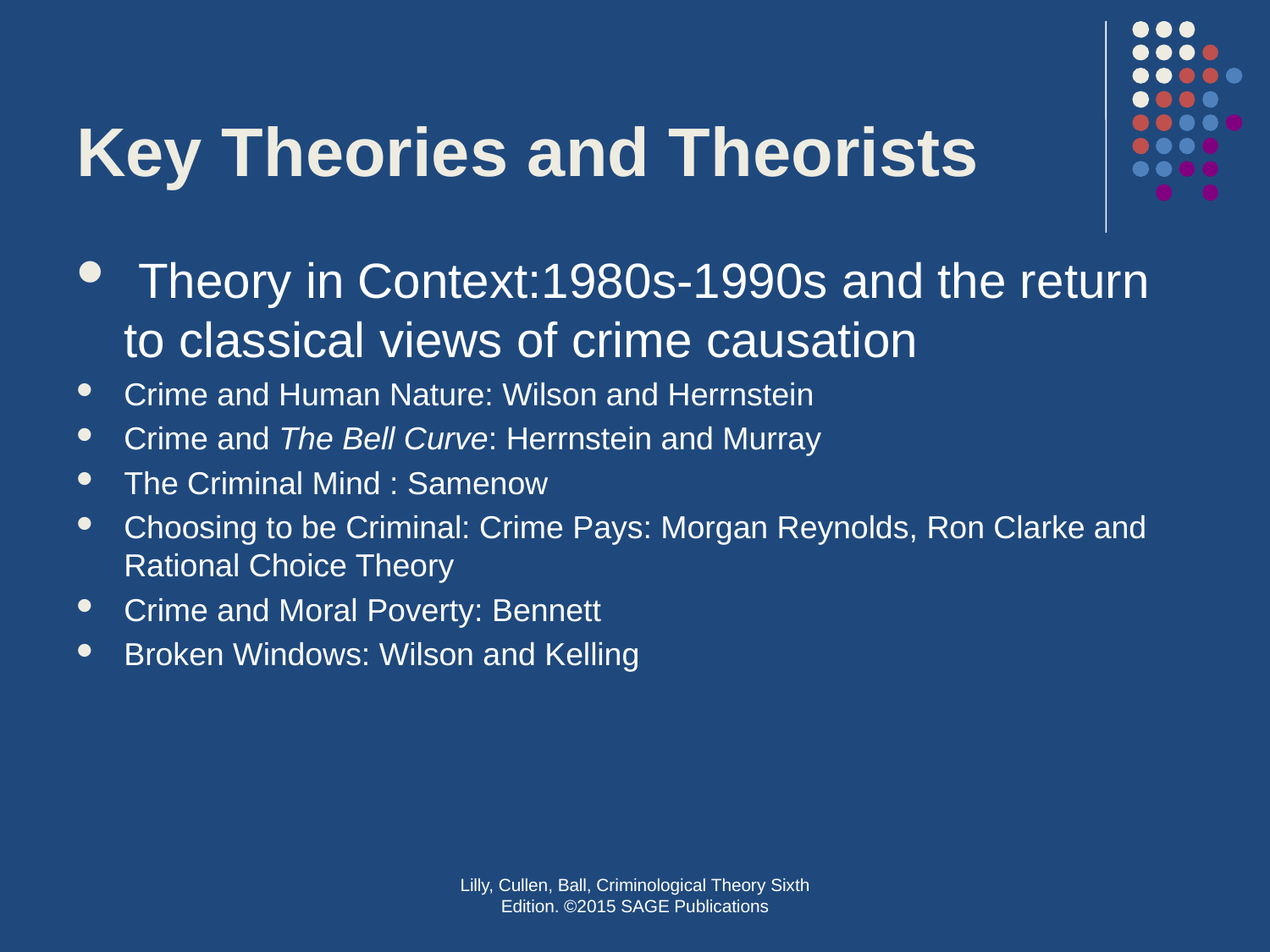

# Key Theories and Theorists
 Theory in Context:1980s-1990s and the return to classical views of crime causation
Crime and Human Nature: Wilson and Herrnstein
Crime and The Bell Curve: Herrnstein and Murray
The Criminal Mind : Samenow
Choosing to be Criminal: Crime Pays: Morgan Reynolds, Ron Clarke and Rational Choice Theory
Crime and Moral Poverty: Bennett
Broken Windows: Wilson and Kelling

Lilly, Cullen, Ball, Criminological Theory Sixth Edition. ©2015 SAGE Publications